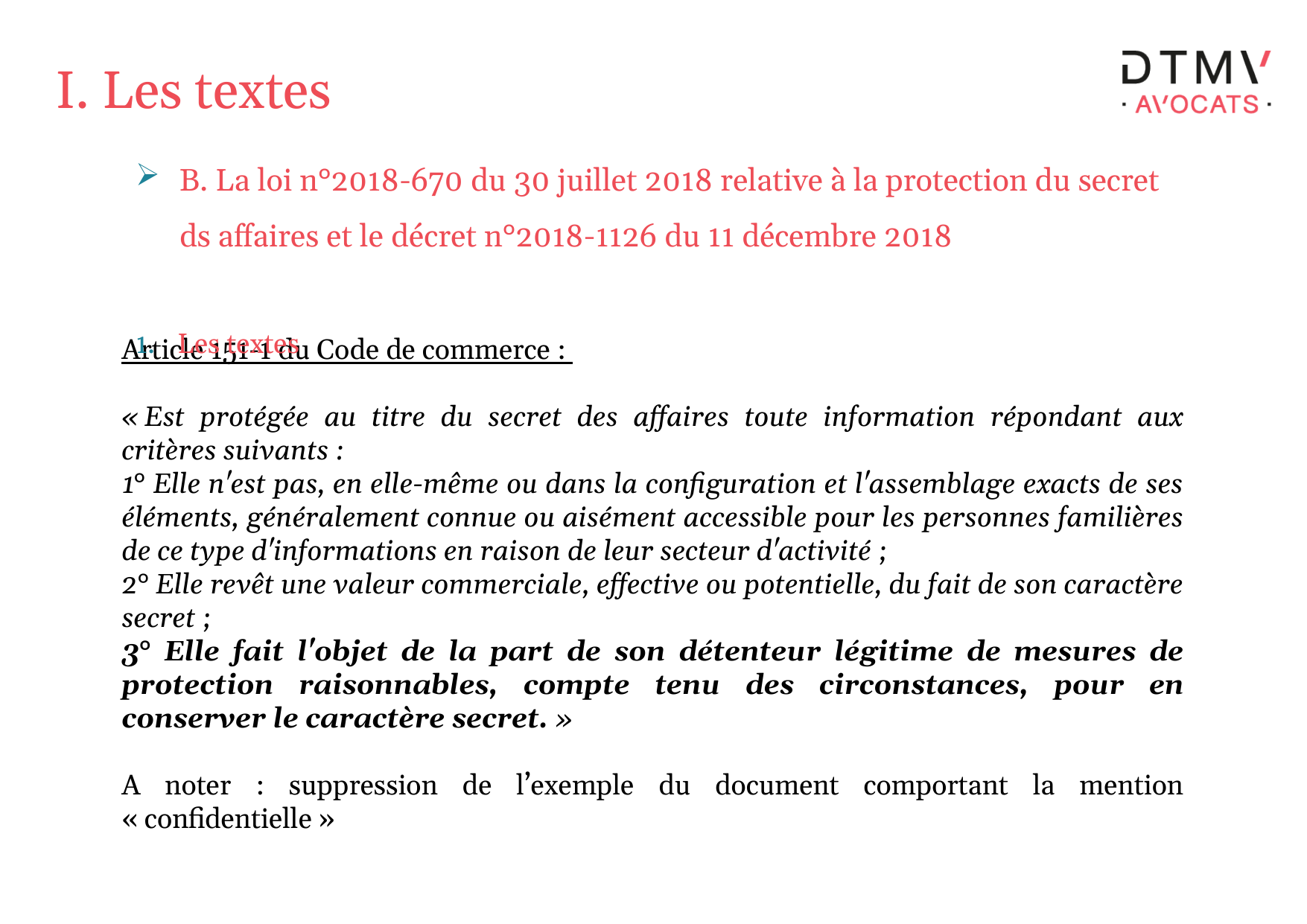

# I. Les textes
B. La loi n°2018-670 du 30 juillet 2018 relative à la protection du secret ds affaires et le décret n°2018-1126 du 11 décembre 2018

Les textes

Article 151-1 du Code de commerce :

« Est protégée au titre du secret des affaires toute information répondant aux critères suivants :
1° Elle n'est pas, en elle-même ou dans la configuration et l'assemblage exacts de ses éléments, généralement connue ou aisément accessible pour les personnes familières de ce type d'informations en raison de leur secteur d'activité ;
2° Elle revêt une valeur commerciale, effective ou potentielle, du fait de son caractère secret ;
3° Elle fait l'objet de la part de son détenteur légitime de mesures de protection raisonnables, compte tenu des circonstances, pour en conserver le caractère secret. »

A noter : suppression de l’exemple du document comportant la mention « confidentielle »